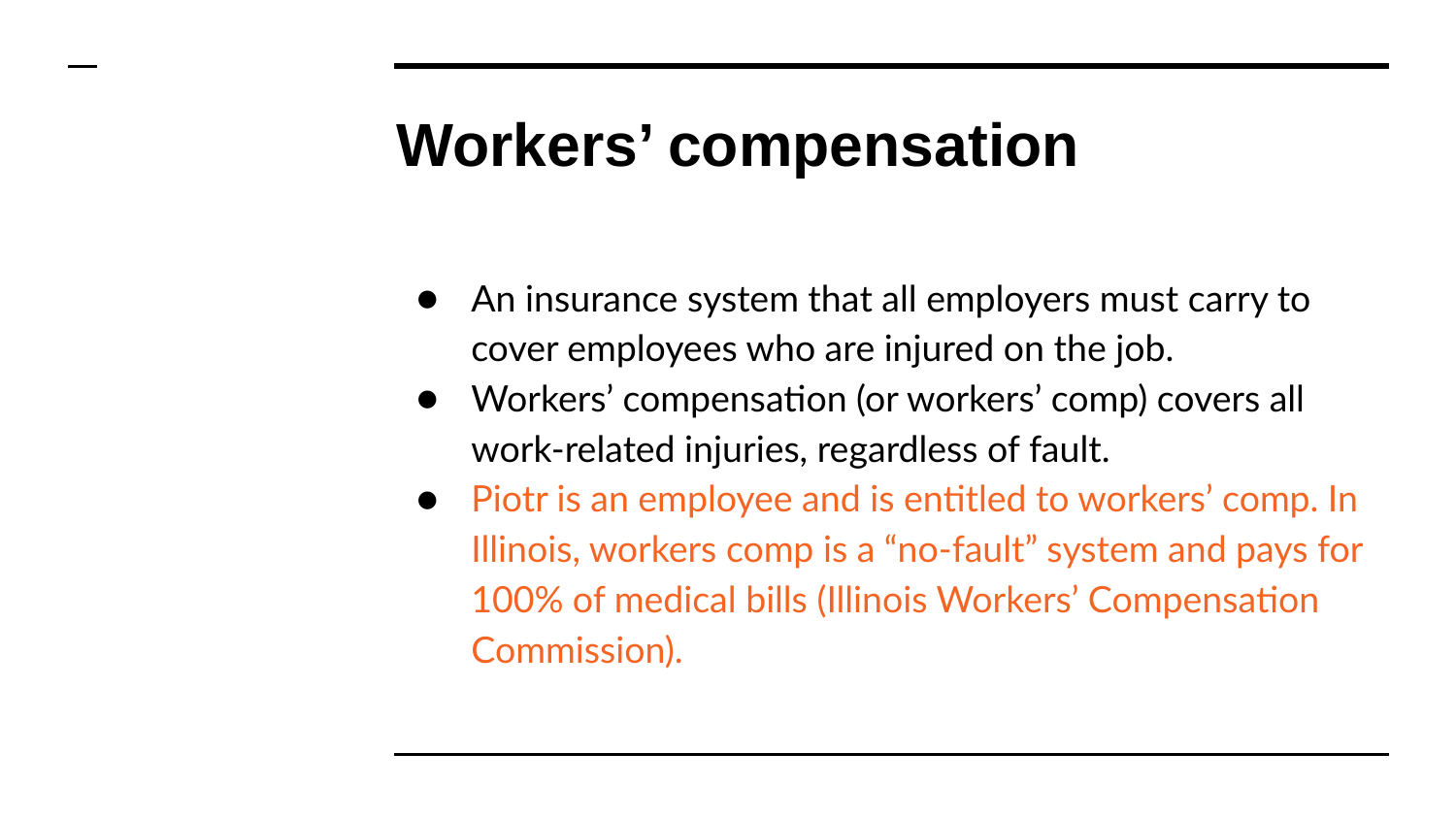

# Workers’ compensation
An insurance system that all employers must carry to cover employees who are injured on the job.
Workers’ compensation (or workers’ comp) covers all work-related injuries, regardless of fault.
Piotr is an employee and is entitled to workers’ comp. In Illinois, workers comp is a “no-fault” system and pays for 100% of medical bills (Illinois Workers’ Compensation Commission).